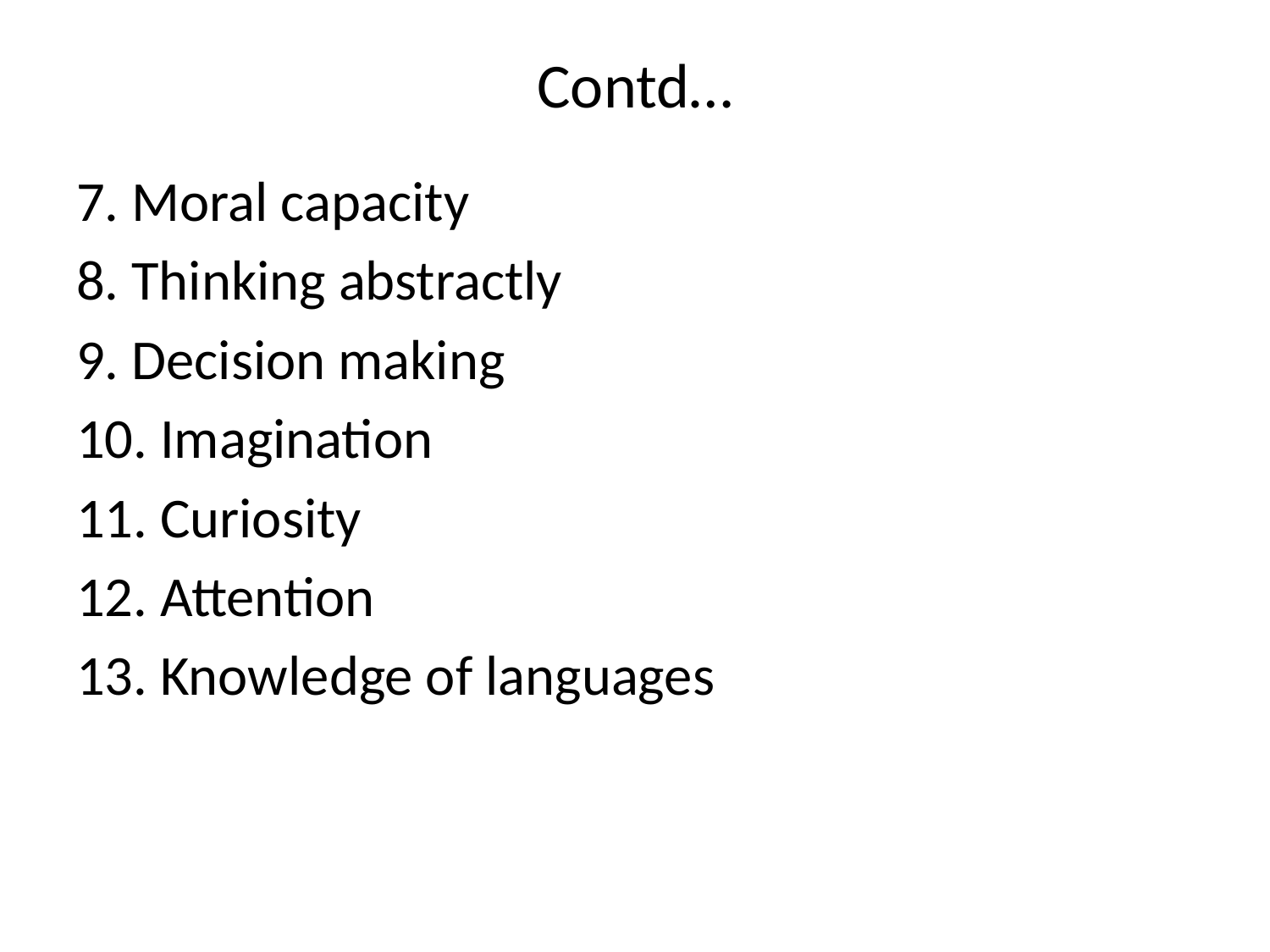

# Contd…
7. Moral capacity
8. Thinking abstractly
9. Decision making
10. Imagination
11. Curiosity
12. Attention
13. Knowledge of languages